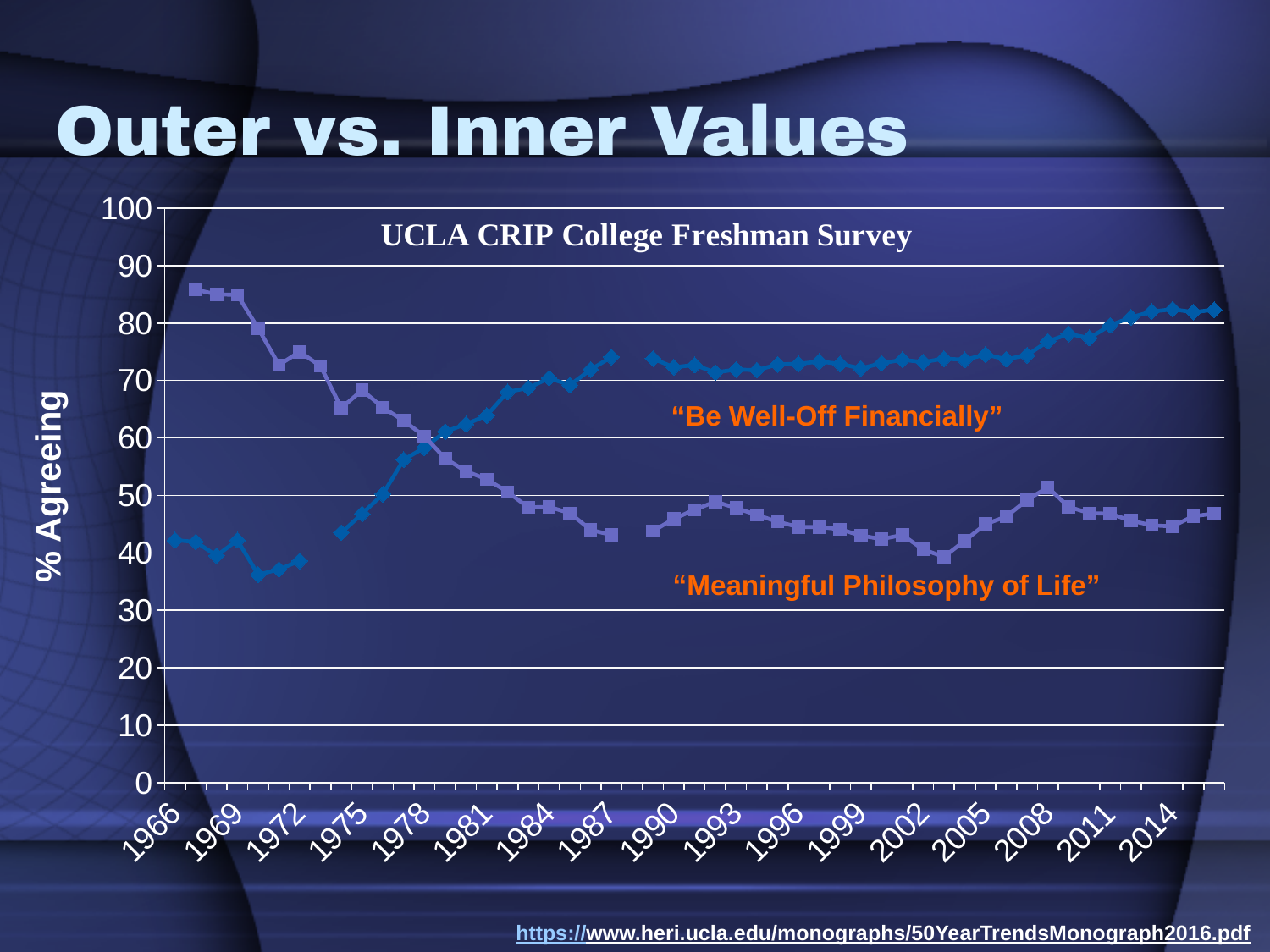

# Outer vs. Inner Values

### Chart

| Category | Be Well-Off Financially | Meaningful Philosophy of Life |
|---|---|---|
| 1966 | 42.2 | None |
| 1967 | 41.9 | 85.8 |
| 1968 | 39.5 | 85.0 |
| 1969 | 42.2 | 84.9 |
| 1970 | 36.2 | 79.1 |
| 1971 | 37.1 | 72.7 |
| 1972 | 38.6 | 75.0 |
| 1973 | None | 72.5 |
| 1974 | 43.5 | 65.2 |
| 1975 | 46.8 | 68.3 |
| 1976 | 50.2 | 65.3 |
| 1977 | 56.2 | 63.0 |
| 1978 | 58.3 | 60.3 |
| 1979 | 61.1 | 56.4 |
| 1980 | 62.4 | 54.2 |
| 1981 | 63.9 | 52.8 |
| 1982 | 68.0 | 50.6 |
| 1983 | 68.7 | 47.9 |
| 1984 | 70.4 | 48.0 |
| 1985 | 69.2 | 46.9 |
| 1986 | 71.9 | 44.0 |
| 1987 | 74.1 | 43.1 |
| 1988 | None | None |
| 1989 | 73.8 | 43.8 |
| 1990 | 72.3 | 45.9 |
| 1991 | 72.7 | 47.5 |
| 1992 | 71.4 | 48.9 |
| 1993 | 71.9 | 47.8 |
| 1994 | 71.8 | 46.6 |
| 1995 | 72.8 | 45.4 |
| 1996 | 72.9 | 44.5 |
| 1997 | 73.3 | 44.5 |
| 1998 | 72.9 | 44.1 |
| 1999 | 72.1 | 43.0 |
| 2000 | 73.0 | 42.4 |
| 2001 | 73.6 | 43.1 |
| 2002 | 73.2 | 40.6 |
| 2003 | 73.8 | 39.3 |
| 2004 | 73.6 | 42.1 |
| 2005 | 74.5 | 45.0 |
| 2006 | 73.7 | 46.3 |
| 2007 | 74.4 | 49.2 |
| 2008 | 76.8 | 51.4 |
| 2009 | 78.1 | 48.0 |
| 2010 | 77.4 | 46.9 |
| 2011 | 79.6 | 46.8 |
| 2012 | 81.0 | 45.6 |
| 2013 | 82.0 | 44.8 |
| 2014 | 82.4 | 44.6 |
| 2015 | 81.9 | 46.4 |
| 2016 | 82.3 | 46.8 |
“Be Well-Off Financially”
% Agreeing
“Meaningful Philosophy of Life”
https://www.heri.ucla.edu/monographs/50YearTrendsMonograph2016.pdf